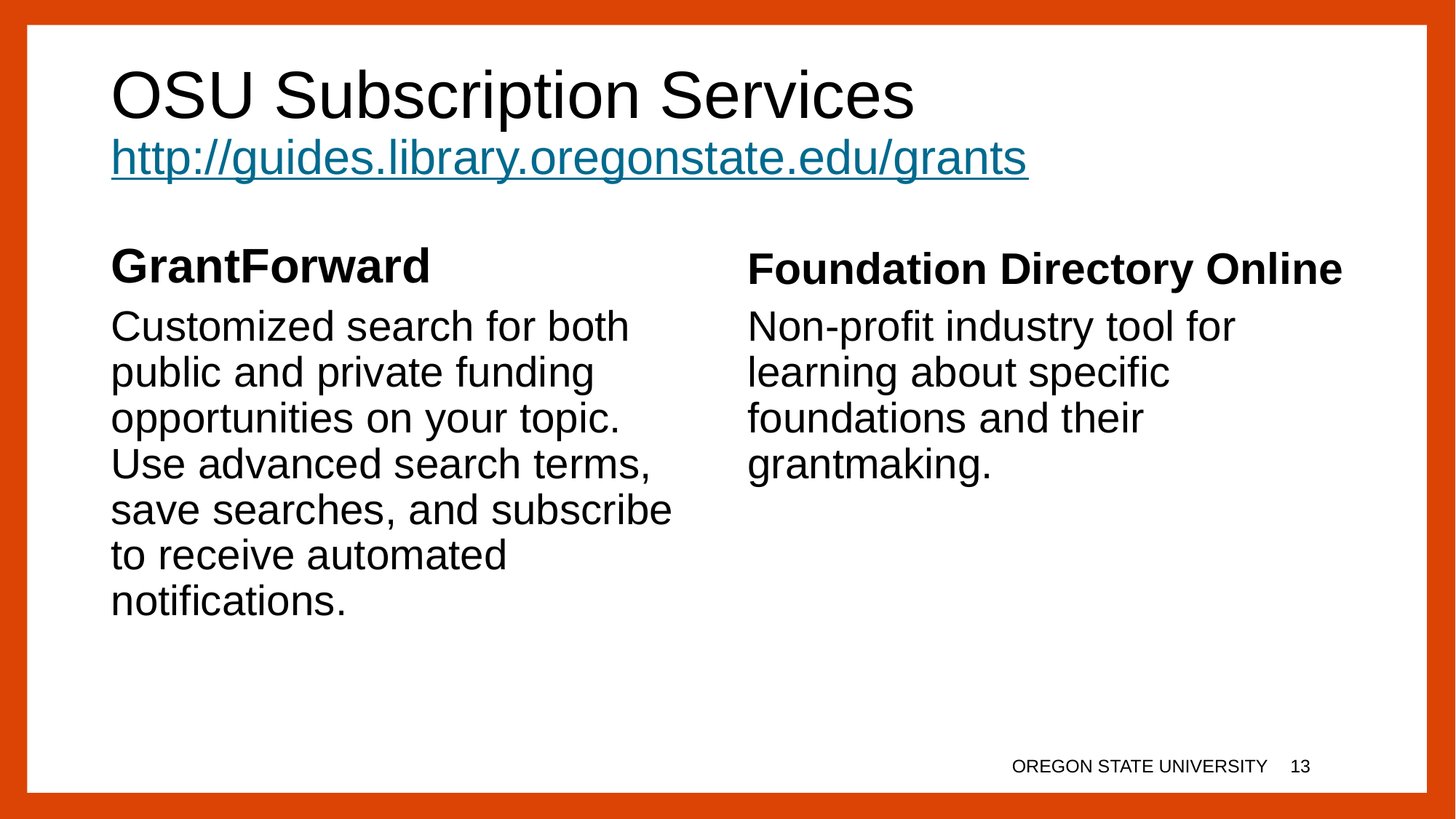

# OSU Subscription Services http://guides.library.oregonstate.edu/grants
GrantForward
Foundation Directory Online
Customized search for both public and private funding opportunities on your topic. Use advanced search terms, save searches, and subscribe to receive automated notifications.
Non-profit industry tool for learning about specific foundations and their grantmaking.
OREGON STATE UNIVERSITY
13